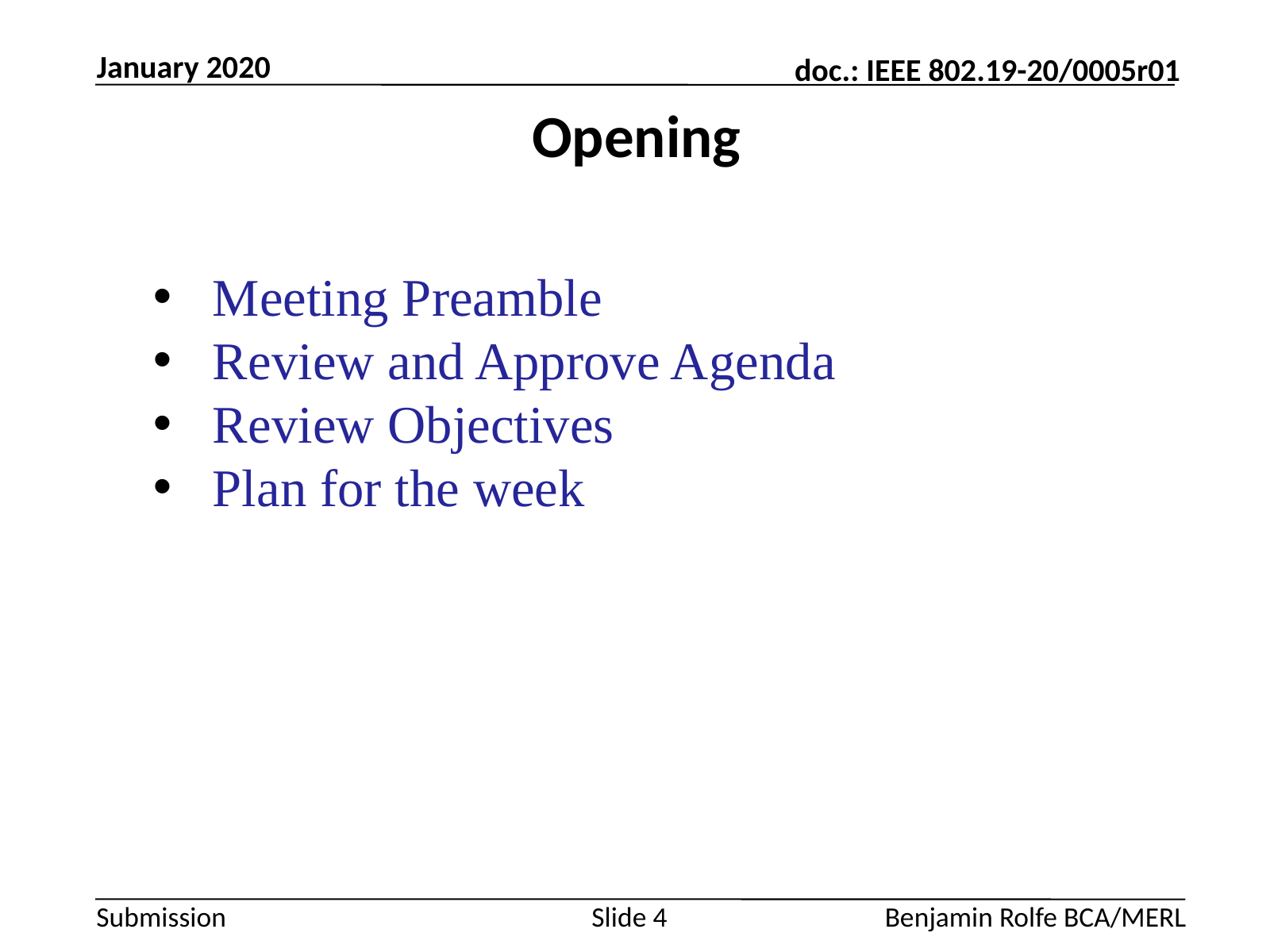

January 2020
# Opening
Meeting Preamble
Review and Approve Agenda
Review Objectives
Plan for the week
Slide 4
Benjamin Rolfe BCA/MERL